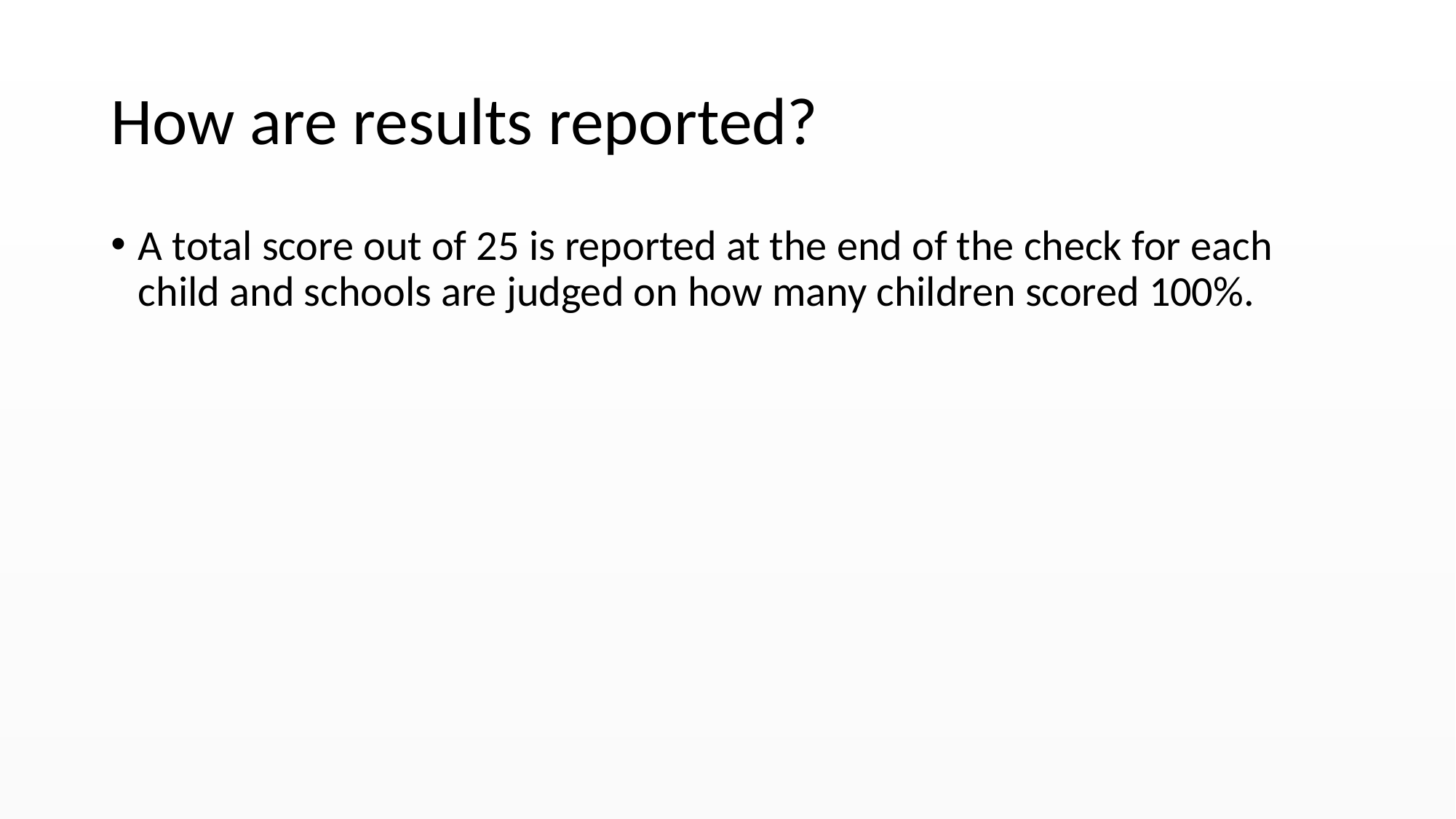

# How are results reported?
A total score out of 25 is reported at the end of the check for each child and schools are judged on how many children scored 100%.